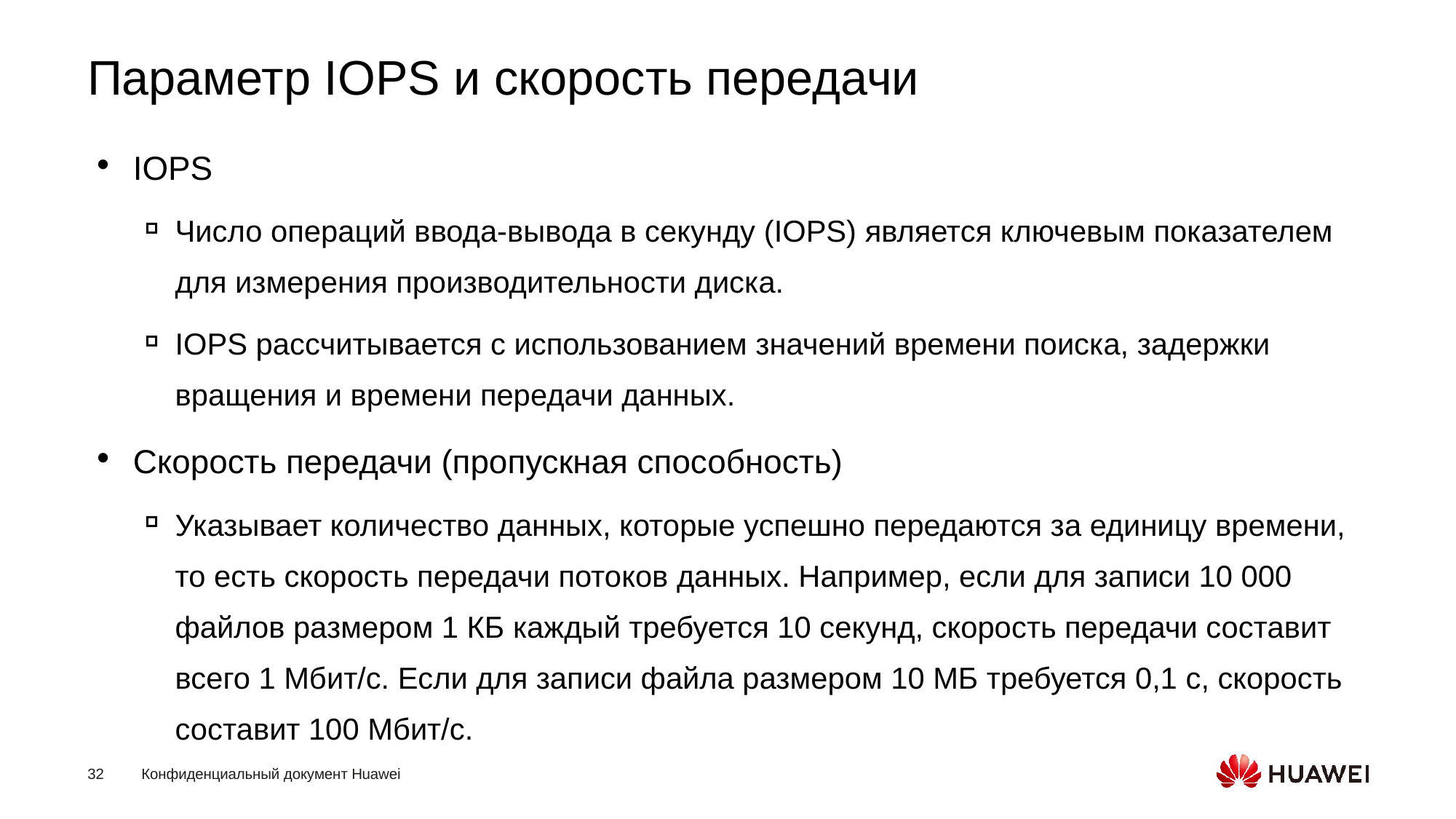

# Параметр IOPS и скорость передачи
IOPS
Число операций ввода-вывода в секунду (IOPS) является ключевым показателем для измерения производительности диска.
IOPS рассчитывается с использованием значений времени поиска, задержки вращения и времени передачи данных.
Скорость передачи (пропускная способность)
Указывает количество данных, которые успешно передаются за единицу времени, то есть скорость передачи потоков данных. Например, если для записи 10 000 файлов размером 1 КБ каждый требуется 10 секунд, скорость передачи составит всего 1 Мбит/с. Если для записи файла размером 10 МБ требуется 0,1 с, скорость составит 100 Мбит/с.